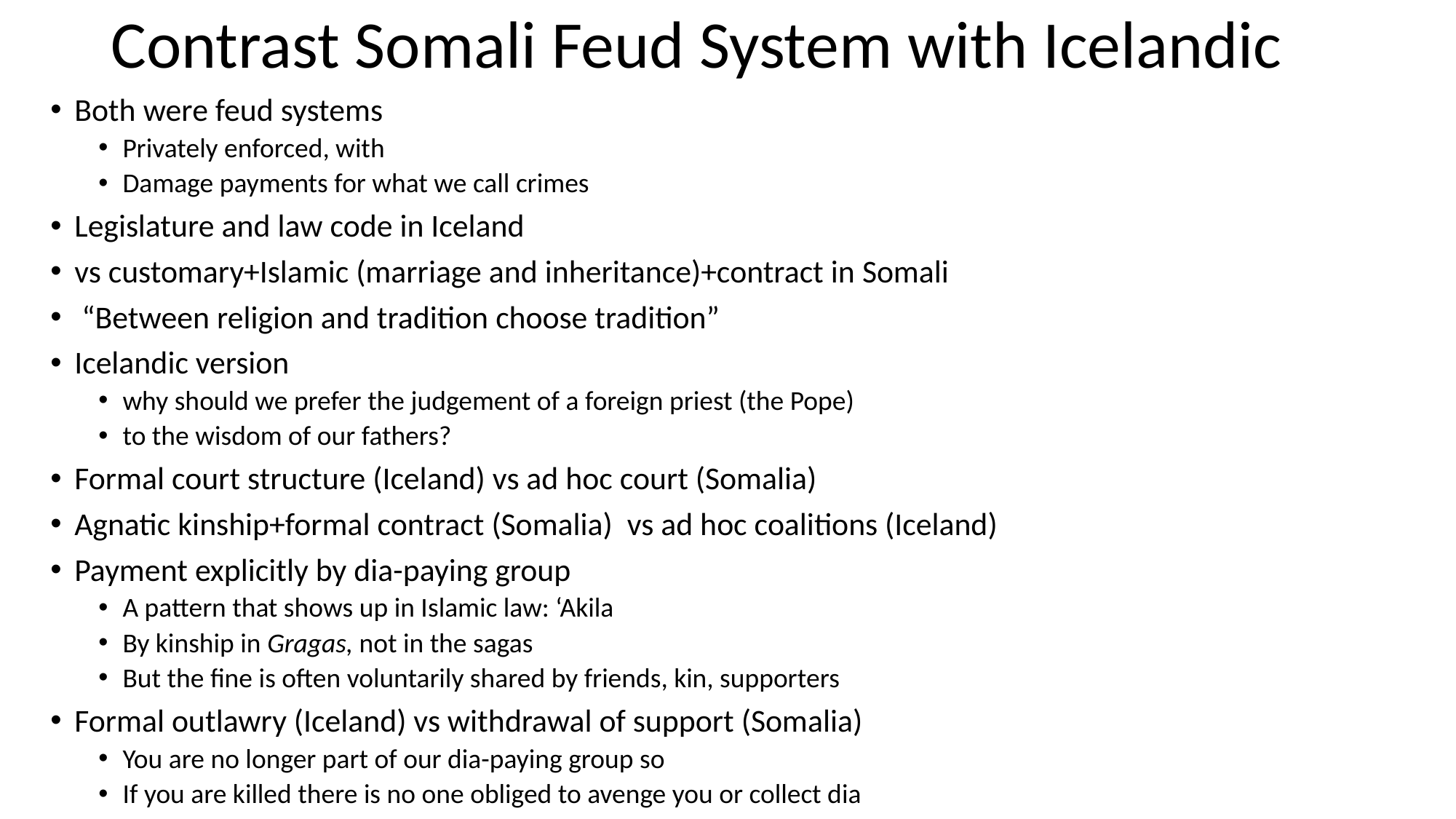

# Contrast Somali Feud System with Icelandic
Both were feud systems
Privately enforced, with
Damage payments for what we call crimes
Legislature and law code in Iceland
vs customary+Islamic (marriage and inheritance)+contract in Somali
 “Between religion and tradition choose tradition”
Icelandic version
why should we prefer the judgement of a foreign priest (the Pope)
to the wisdom of our fathers?
Formal court structure (Iceland) vs ad hoc court (Somalia)
Agnatic kinship+formal contract (Somalia)  vs ad hoc coalitions (Iceland)
Payment explicitly by dia-paying group
A pattern that shows up in Islamic law: ‘Akila
By kinship in Gragas, not in the sagas
But the fine is often voluntarily shared by friends, kin, supporters
Formal outlawry (Iceland) vs withdrawal of support (Somalia)
You are no longer part of our dia-paying group so
If you are killed there is no one obliged to avenge you or collect dia